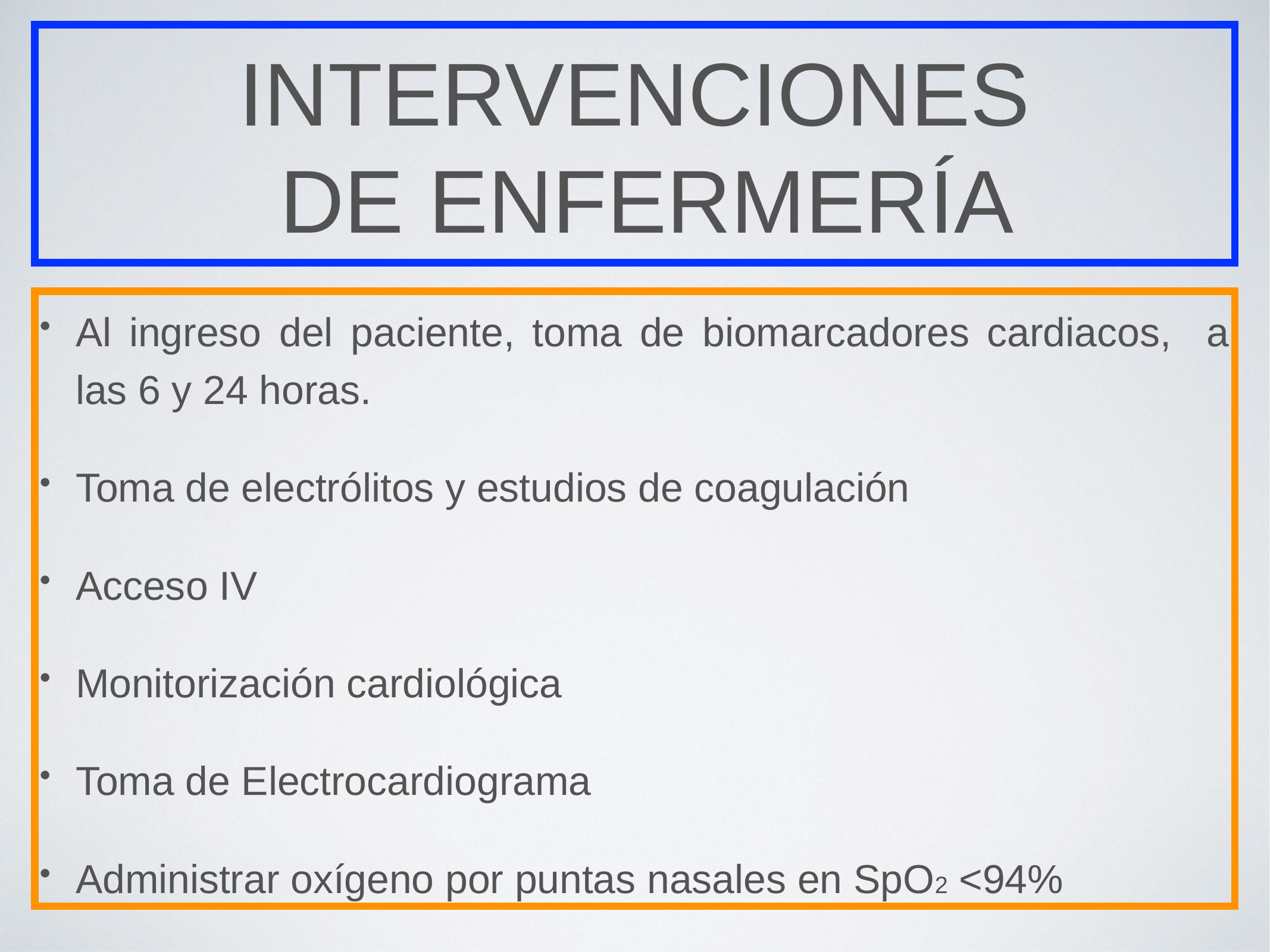

# intervenciones
 de enfermería
Al ingreso del paciente, toma de biomarcadores cardiacos,  a las 6 y 24 horas.
Toma de electrólitos y estudios de coagulación
Acceso IV
Monitorización cardiológica
Toma de Electrocardiograma
Administrar oxígeno por puntas nasales en SpO2 <94%